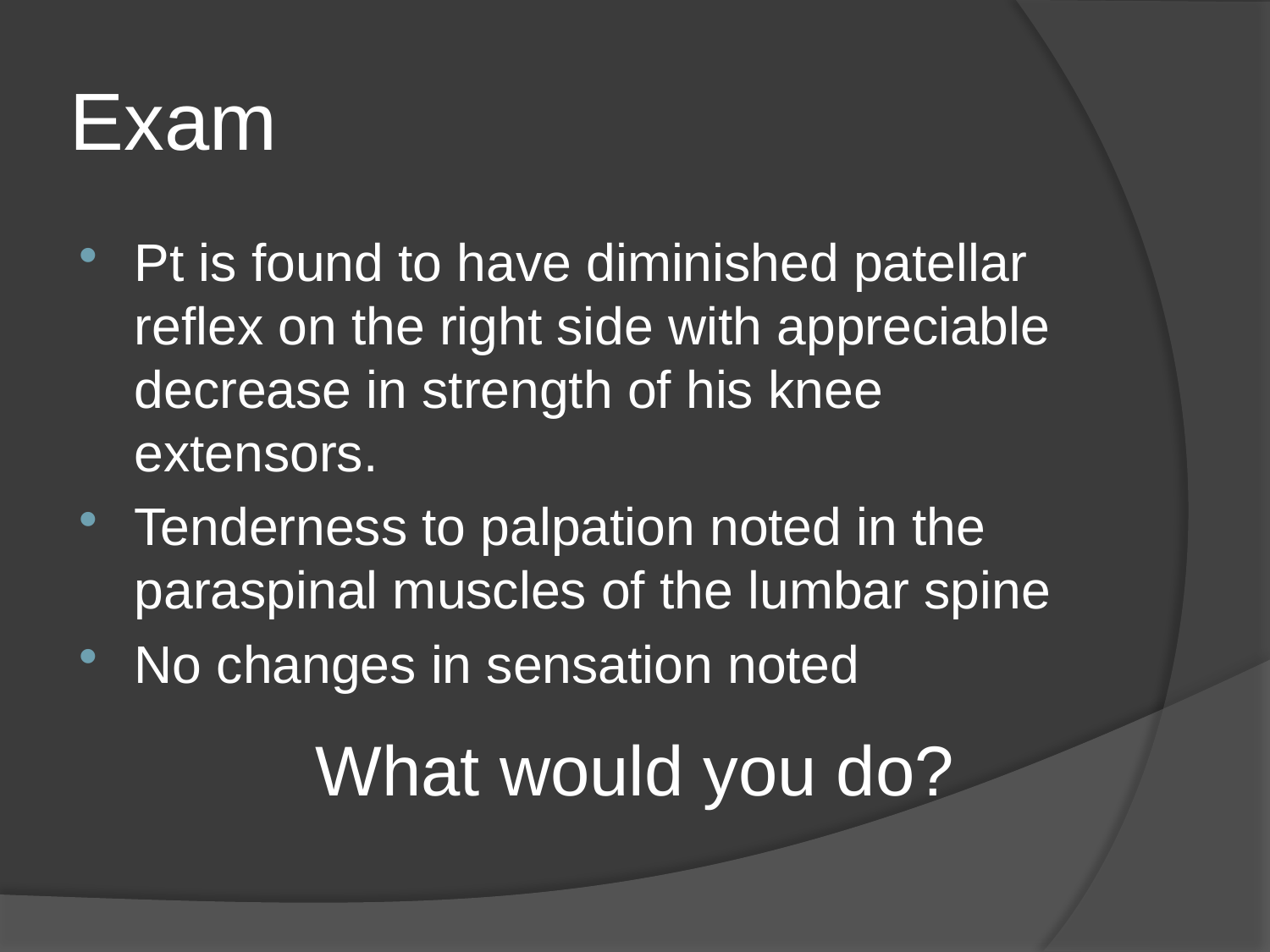

# Exam
Pt is found to have diminished patellar reflex on the right side with appreciable decrease in strength of his knee extensors.
Tenderness to palpation noted in the paraspinal muscles of the lumbar spine
No changes in sensation noted
What would you do?